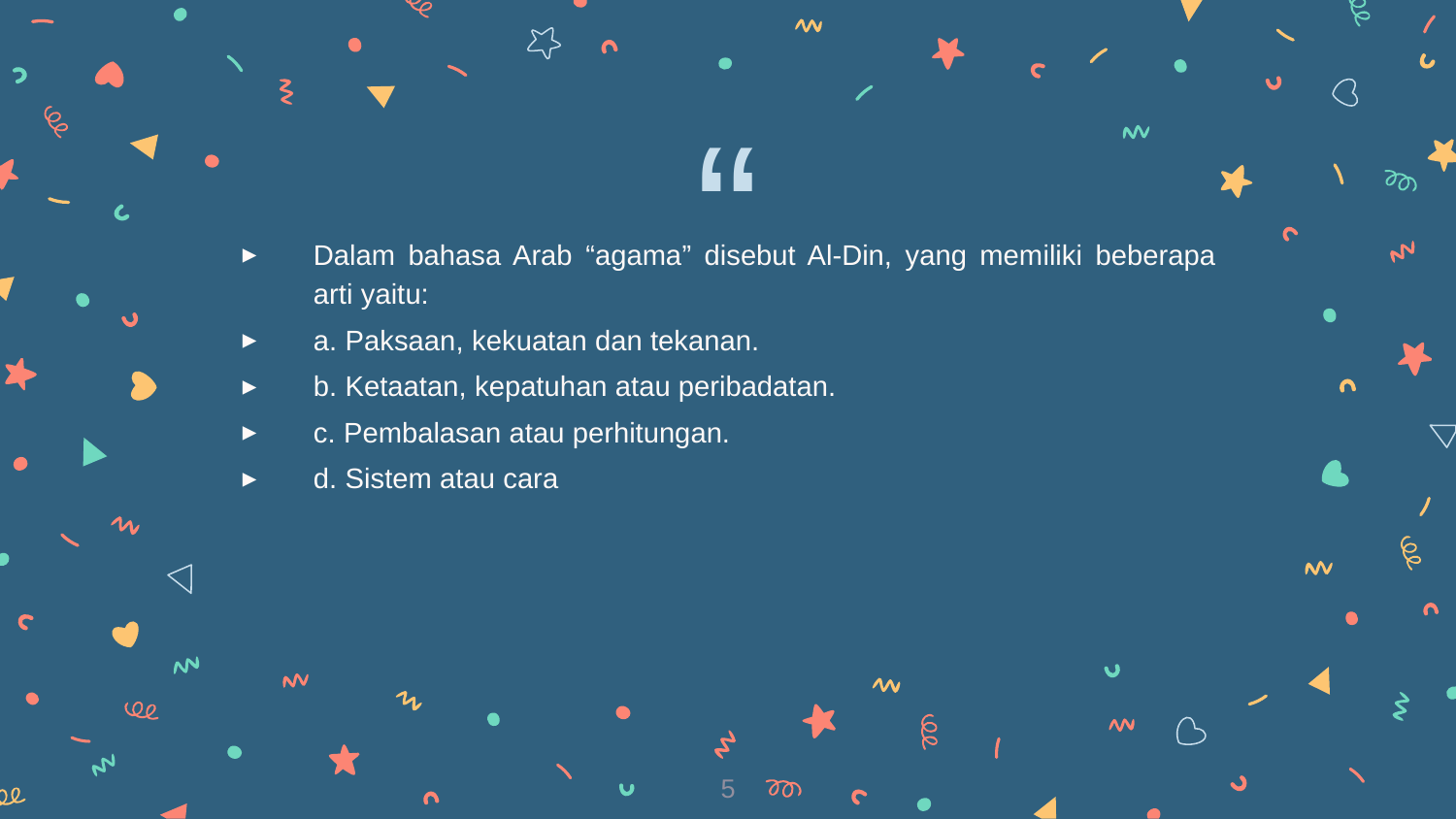

Dalam bahasa Arab “agama” disebut Al-Din, yang memiliki beberapa arti yaitu:
a. Paksaan, kekuatan dan tekanan.
b. Ketaatan, kepatuhan atau peribadatan.
c. Pembalasan atau perhitungan.
d. Sistem atau cara

5